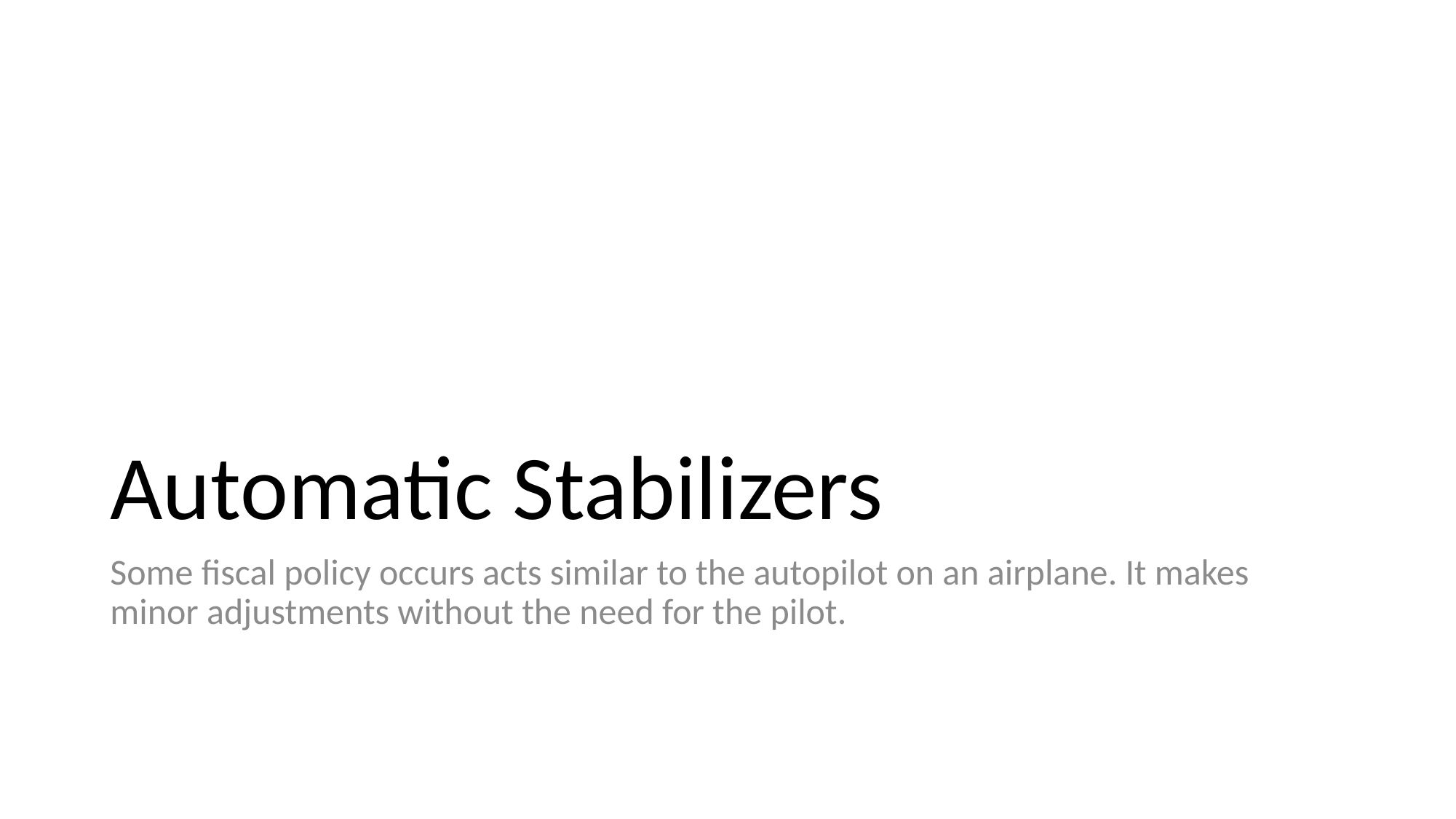

# Automatic Stabilizers
Some fiscal policy occurs acts similar to the autopilot on an airplane. It makes minor adjustments without the need for the pilot.